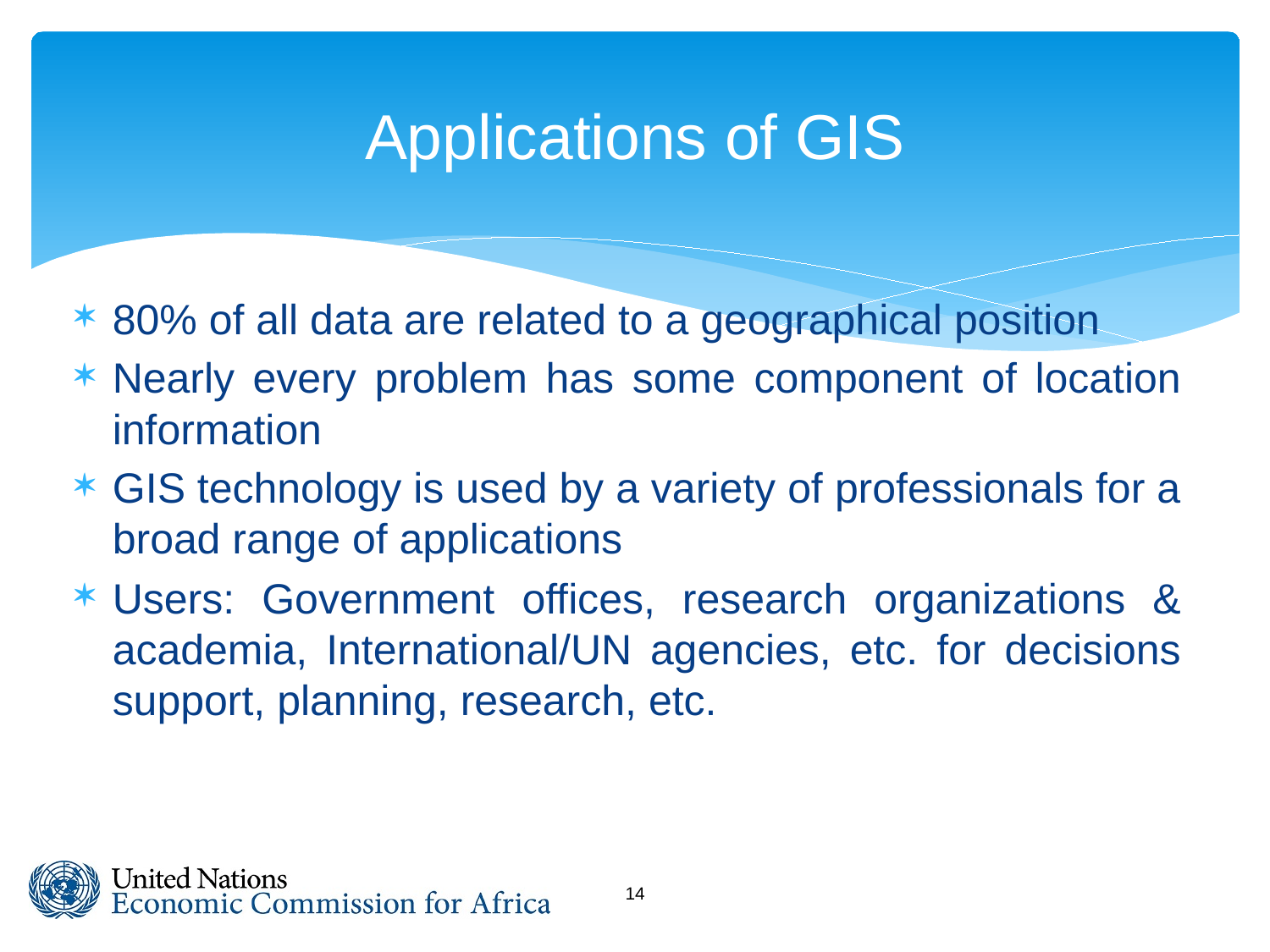

# Applications of GIS
80% of all data are related to a geographical position
Nearly every problem has some component of location information
GIS technology is used by a variety of professionals for a broad range of applications
Users: Government offices, research organizations & academia, International/UN agencies, etc. for decisions support, planning, research, etc.

14